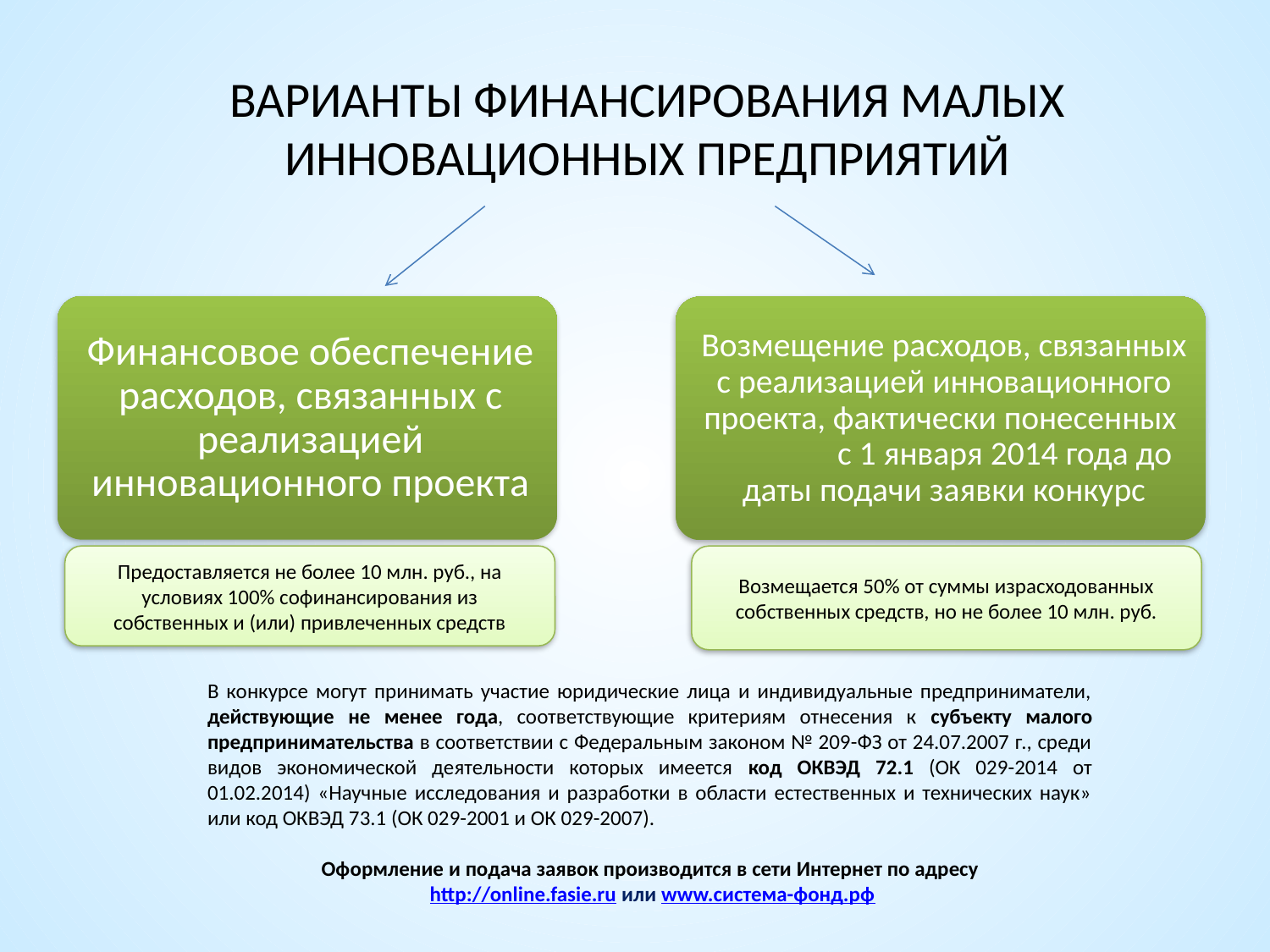

# ВАРИАНТЫ ФИНАНСИРОВАНИЯ МАЛЫХ ИННОВАЦИОННЫХ ПРЕДПРИЯТИЙ
Финансовое обеспечение расходов, связанных с реализацией инновационного проекта
Возмещение расходов, связанных с реализацией инновационного проекта, фактически понесенных                  с 1 января 2014 года до даты подачи заявки конкурс
Предоставляется не более 10 млн. руб., на условиях 100% софинансирования из собственных и (или) привлеченных средств
Возмещается 50% от суммы израсходованных собственных средств, но не более 10 млн. руб.

В конкурсе могут принимать участие юридические лица и индивидуальные предприниматели, действующие не менее года, соответствующие критериям отнесения к субъекту малого предпринимательства в соответствии с Федеральным законом № 209-ФЗ от 24.07.2007 г., среди видов экономической деятельности которых имеется код ОКВЭД 72.1 (ОК 029-2014 от 01.02.2014) «Научные исследования и разработки в области естественных и технических наук» или код ОКВЭД 73.1 (ОК 029-2001 и ОК 029-2007).

Оформление и подача заявок производится в сети Интернет по адресу
 http://online.fasie.ru или www.система-фонд.рф